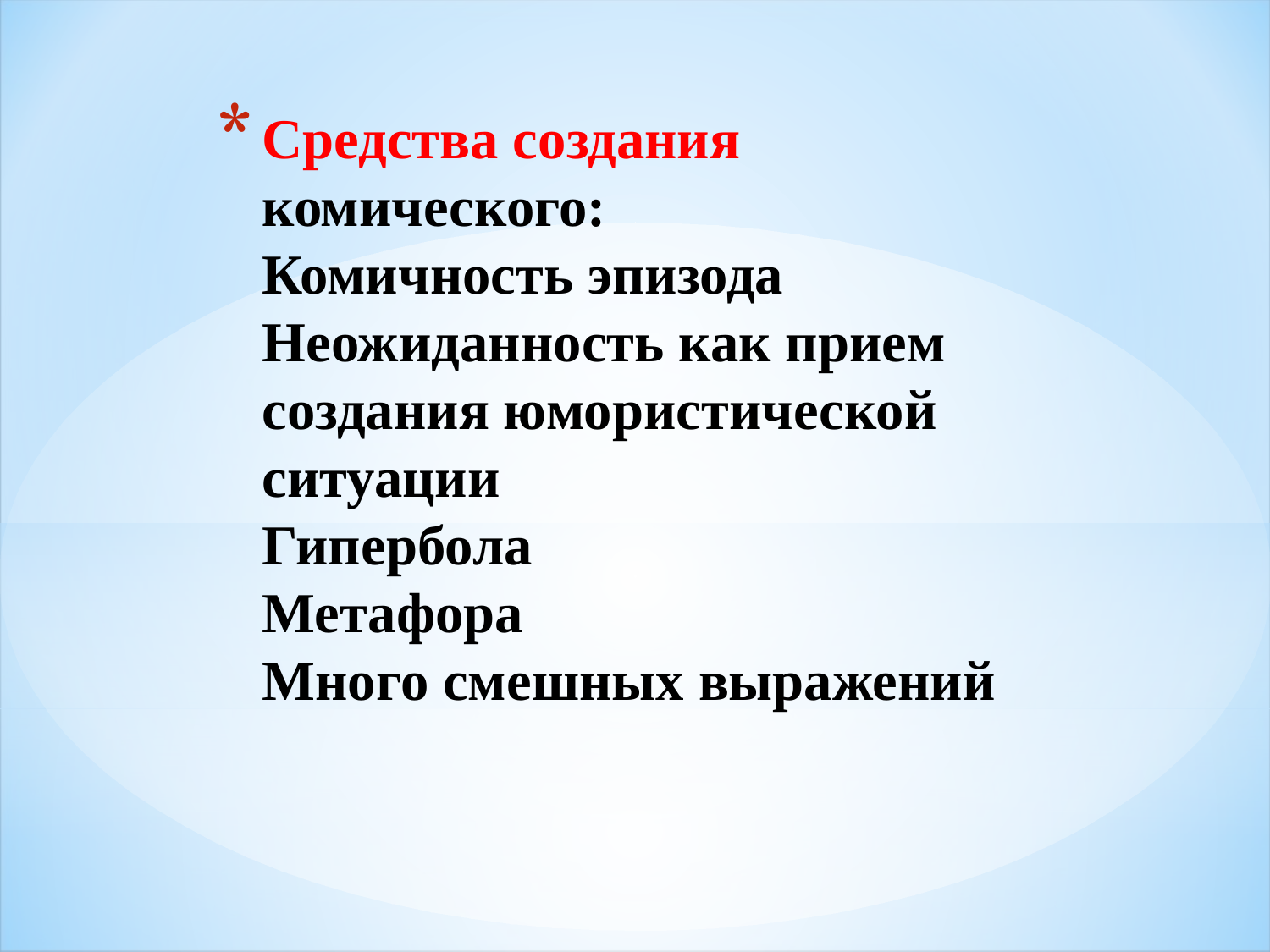

# Средства создания комического: Комичность эпизода Неожиданность как прием создания юмористической ситуации Гипербола Метафора Много смешных выражений